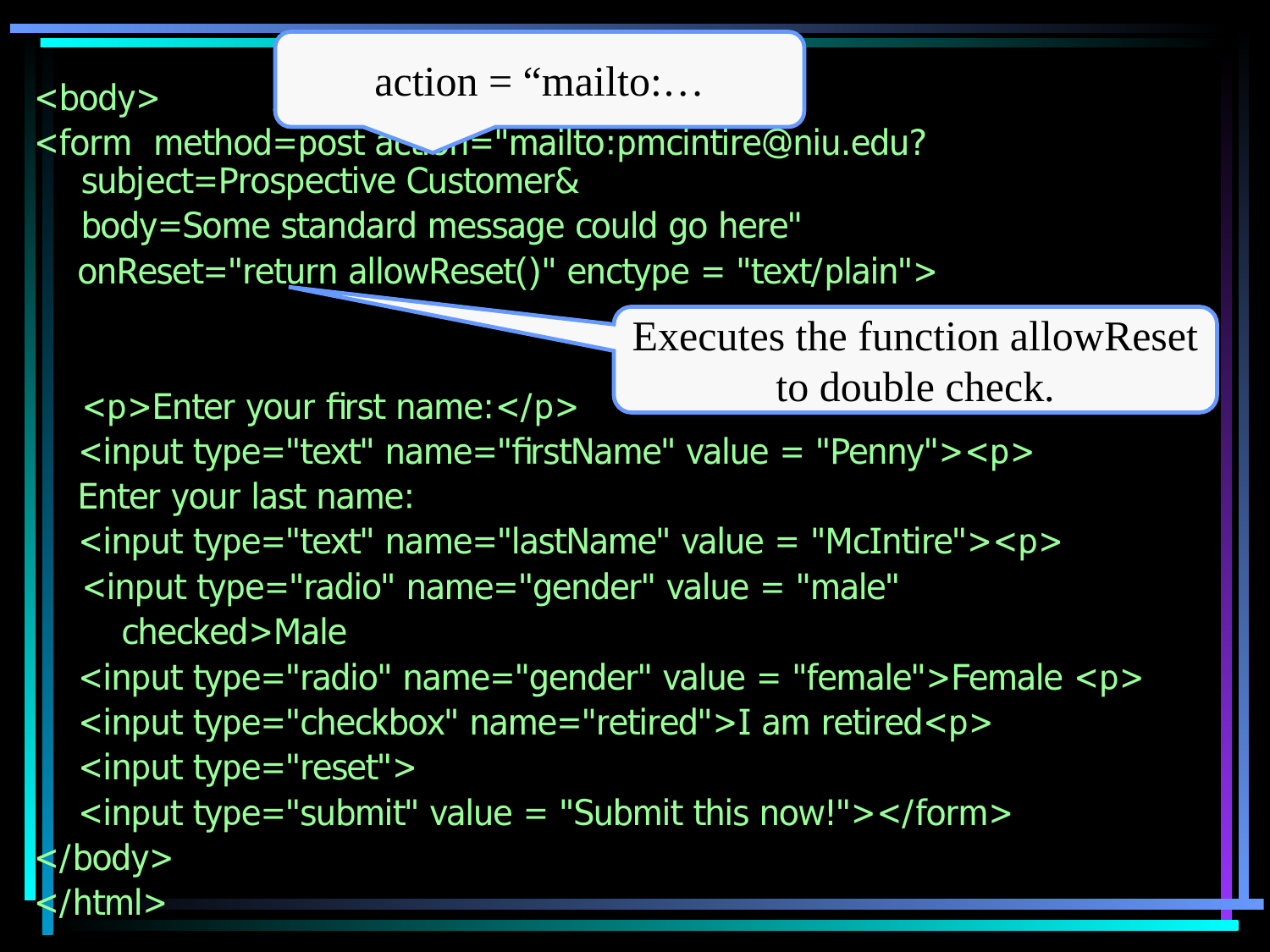

<body>
<form  method=post action="mailto:pmcintire@niu.edu?subject=Prospective Customer&
	body=Some standard message could go here"
    onReset="return allowReset()" enctype = "text/plain">

	<p>Enter your first name:</p>
    <input type="text" name="firstName" value = "Penny"><p>
    Enter your last name:
    <input type="text" name="lastName" value = "McIntire"><p>
 	<input type="radio" name="gender" value = "male"
        checked>Male
    <input type="radio" name="gender" value = "female">Female <p>
    <input type="checkbox" name="retired">I am retired<p>
    <input type="reset">
    <input type="submit" value = "Submit this now!"></form>
</body>
</html>
action = “mailto:…
Executes the function allowReset to double check.
6
copyright Penny McIntire, 2013